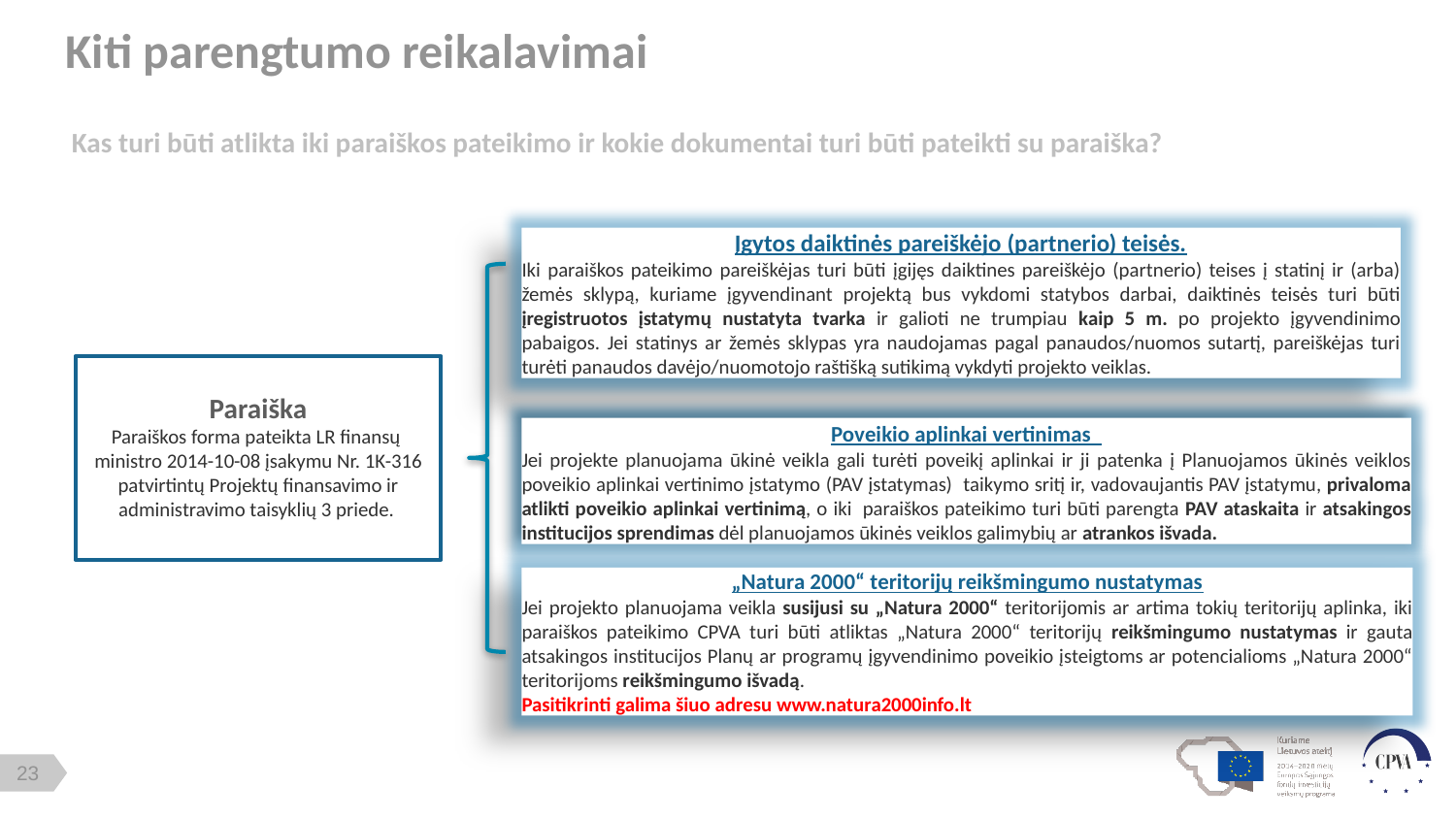

Kiti parengtumo reikalavimai
Kas turi būti atlikta iki paraiškos pateikimo ir kokie dokumentai turi būti pateikti su paraiška?
Įgytos daiktinės pareiškėjo (partnerio) teisės.
Iki paraiškos pateikimo pareiškėjas turi būti įgijęs daiktines pareiškėjo (partnerio) teises į statinį ir (arba) žemės sklypą, kuriame įgyvendinant projektą bus vykdomi statybos darbai, daiktinės teisės turi būti įregistruotos įstatymų nustatyta tvarka ir galioti ne trumpiau kaip 5 m. po projekto įgyvendinimo pabaigos. Jei statinys ar žemės sklypas yra naudojamas pagal panaudos/nuomos sutartį, pareiškėjas turi turėti panaudos davėjo/nuomotojo raštišką sutikimą vykdyti projekto veiklas.

Paraiška
Paraiškos forma pateikta LR finansų
ministro 2014-10-08 įsakymu Nr. 1K-316 patvirtintų Projektų finansavimo ir administravimo taisyklių 3 priede.

Poveikio aplinkai vertinimas
Jei projekte planuojama ūkinė veikla gali turėti poveikį aplinkai ir ji patenka į Planuojamos ūkinės veiklos poveikio aplinkai vertinimo įstatymo (PAV įstatymas)  taikymo sritį ir, vadovaujantis PAV įstatymu, privaloma atlikti poveikio aplinkai vertinimą, o iki  paraiškos pateikimo turi būti parengta PAV ataskaita ir atsakingos institucijos sprendimas dėl planuojamos ūkinės veiklos galimybių ar atrankos išvada.
„Natura 2000“ teritorijų reikšmingumo nustatymas
Jei projekto planuojama veikla susijusi su „Natura 2000“ teritorijomis ar artima tokių teritorijų aplinka, iki paraiškos pateikimo CPVA turi būti atliktas „Natura 2000“ teritorijų reikšmingumo nustatymas ir gauta atsakingos institucijos Planų ar programų įgyvendinimo poveikio įsteigtoms ar potencialioms „Natura 2000“ teritorijoms reikšmingumo išvadą.
Pasitikrinti galima šiuo adresu www.natura2000info.lt